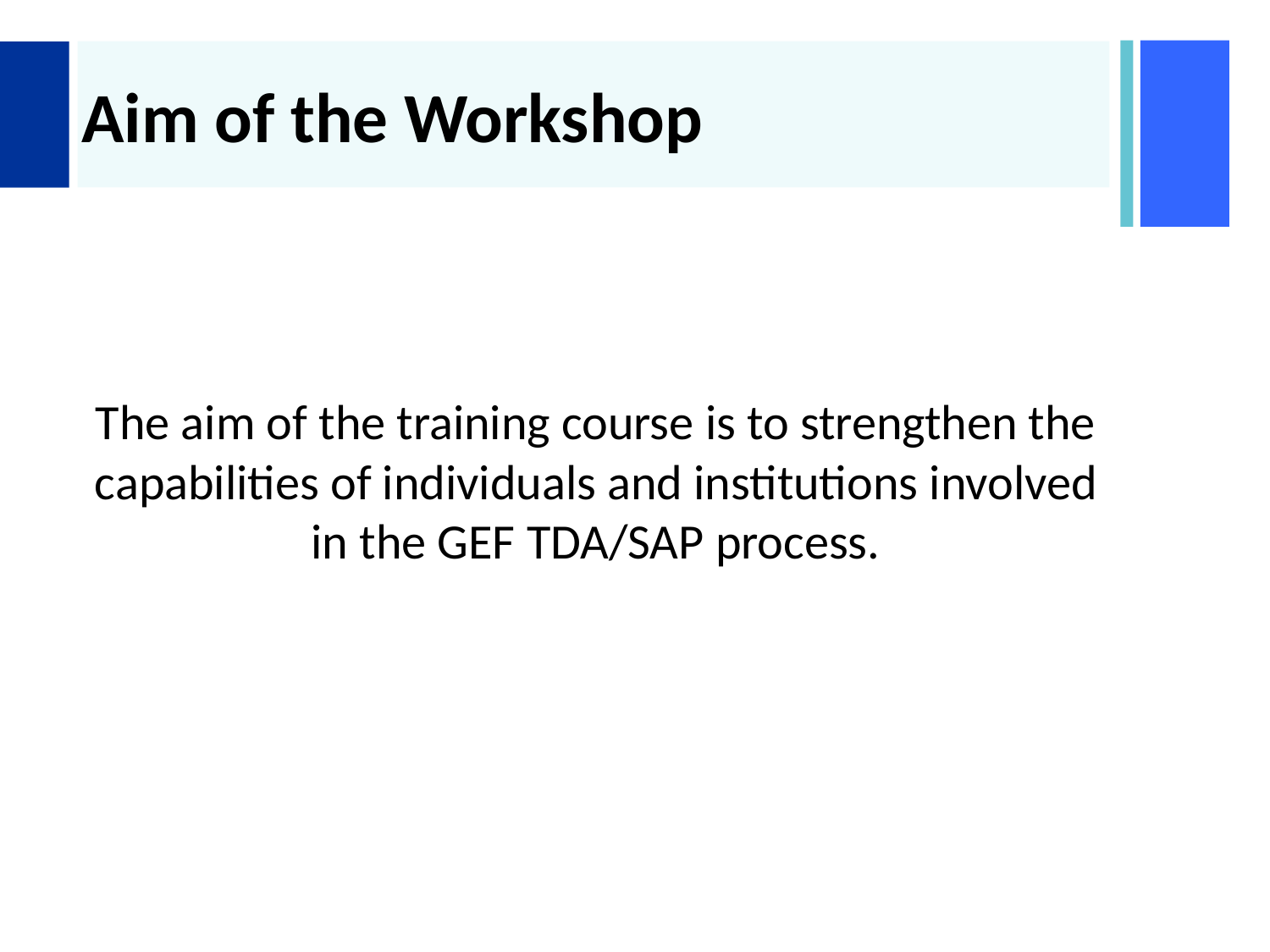

# Aim of the Workshop
The aim of the training course is to strengthen the capabilities of individuals and institutions involved in the GEF TDA/SAP process.